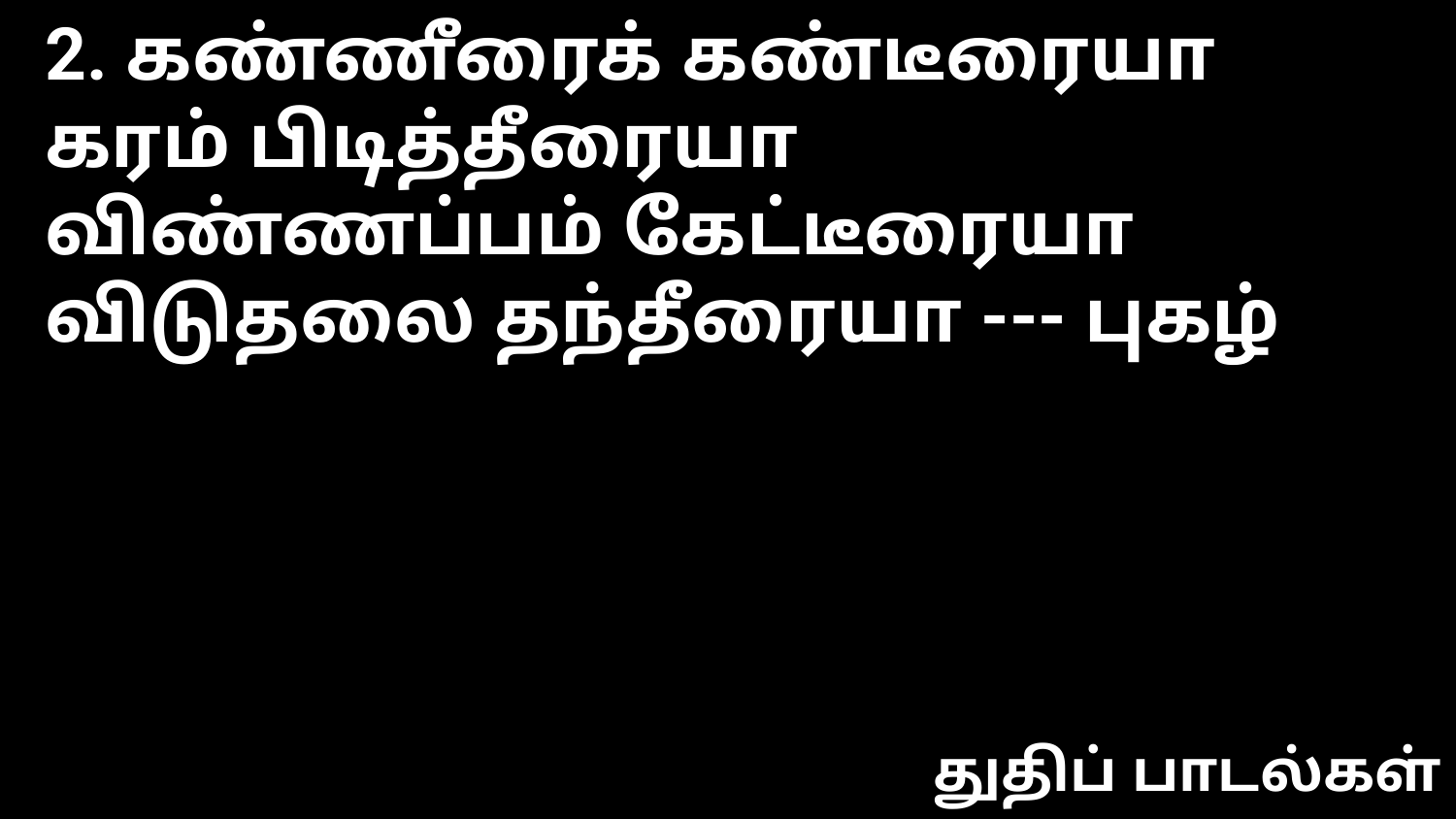

2. கண்ணீரைக் கண்டீரையா
கரம் பிடித்தீரையா
விண்ணப்பம் கேட்டீரையா
விடுதலை தந்தீரையா --- புகழ்

துதிப் பாடல்கள்